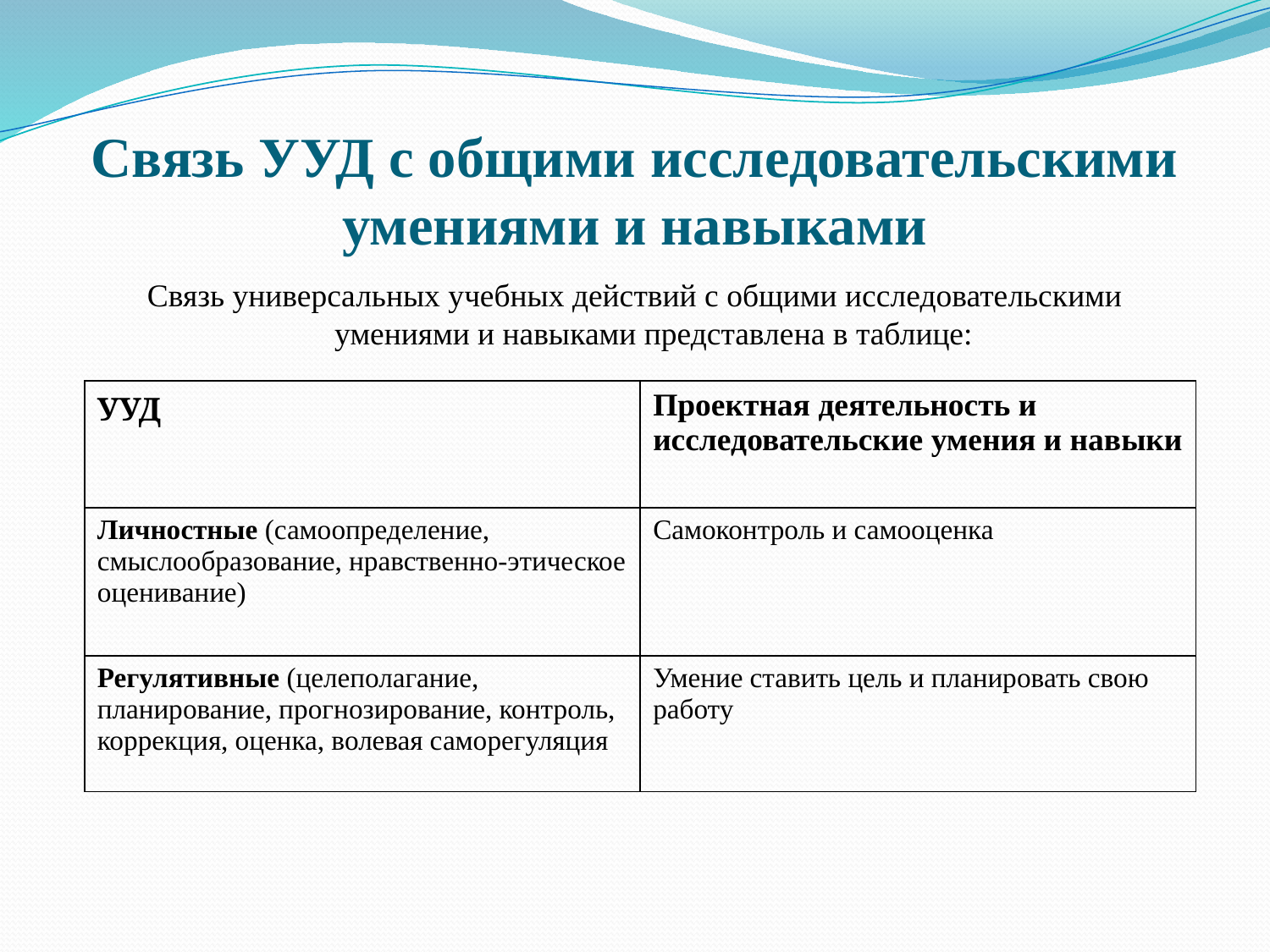

# Связь УУД с общими исследовательскими умениями и навыками
Связь универсальных учебных действий с общими исследовательскими умениями и навыками представлена в таблице:

| УУД | Проектная деятельность и исследовательские умения и навыки |
| --- | --- |
| Личностные (самоопределение, смыслообразование, нравственно-этическое оценивание) | Самоконтроль и самооценка |
| Регулятивные (целеполагание, планирование, прогнозирование, контроль, коррекция, оценка, волевая саморегуляция | Умение ставить цель и планировать свою работу |